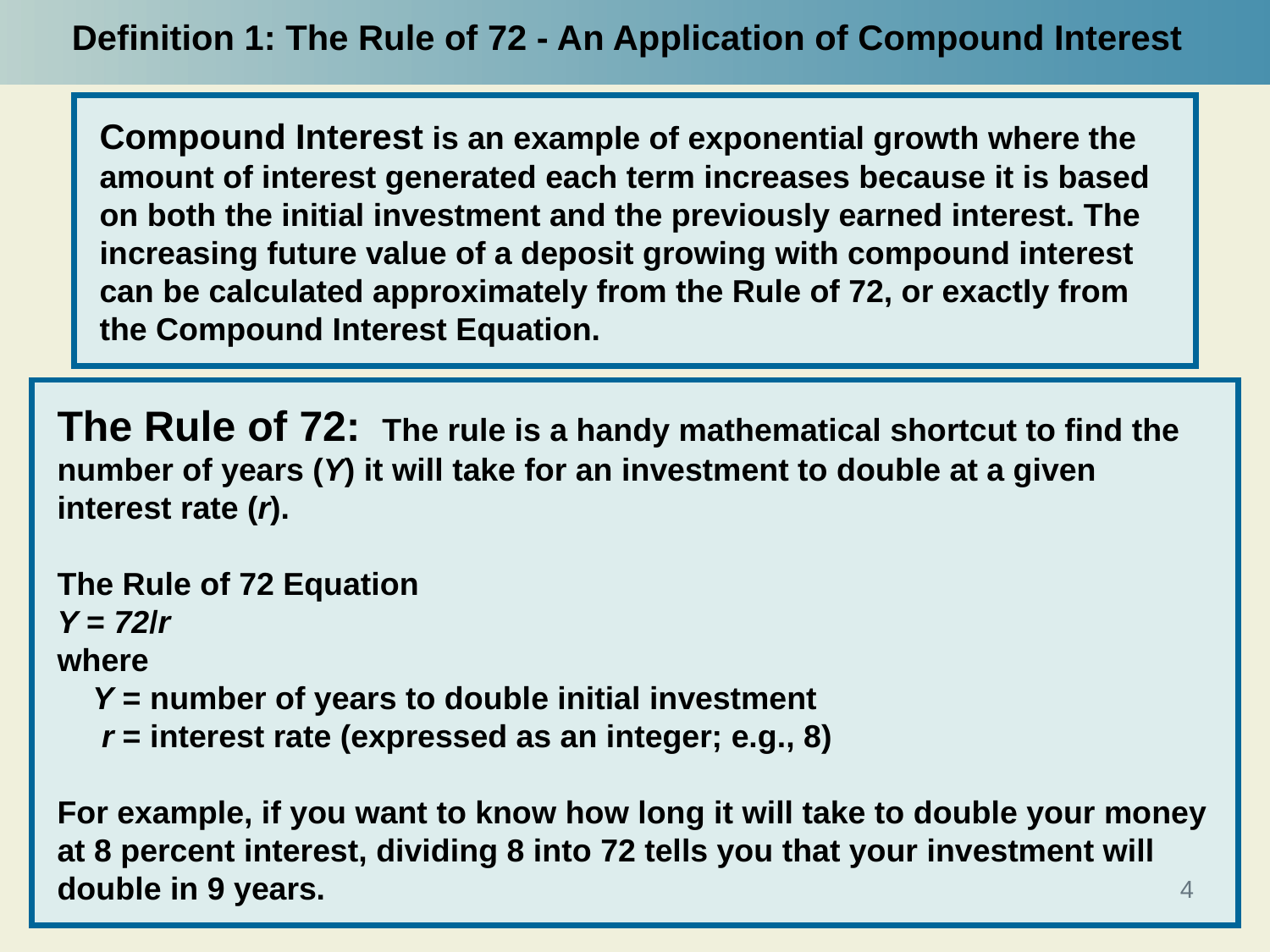

Definition 1: The Rule of 72 - An Application of Compound Interest
Compound Interest is an example of exponential growth where the amount of interest generated each term increases because it is based on both the initial investment and the previously earned interest. The increasing future value of a deposit growing with compound interest can be calculated approximately from the Rule of 72, or exactly from the Compound Interest Equation.
The Rule of 72:  The rule is a handy mathematical shortcut to find the number of years (Y) it will take for an investment to double at a given interest rate (r).

The Rule of 72 Equation
Y = 72/r
where
    Y = number of years to double initial investment
     r = interest rate (expressed as an integer; e.g., 8)
For example, if you want to know how long it will take to double your money at 8 percent interest, dividing 8 into 72 tells you that your investment will double in 9 years.
4